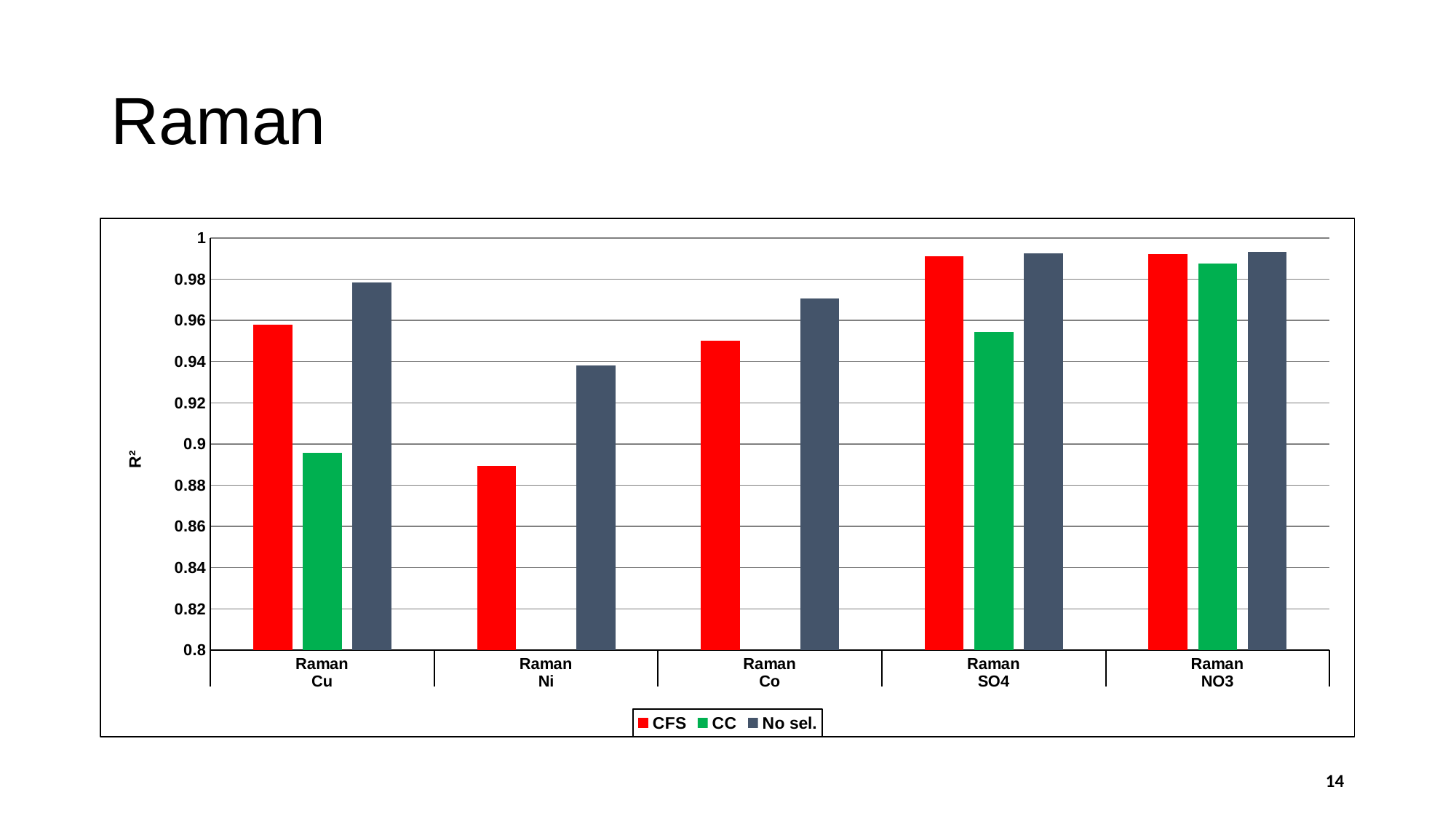

# Raman

### Chart

| Category | CFS | CC | No sel. |
|---|---|---|---|
| Raman | 0.95792 | 0.8956000000000001 | 0.9782500000000001 |
| Raman | 0.8893599999999999 | 0.09185 | 0.938 |
| Raman | 0.9500399999999999 | 0.12229999999999999 | 0.9705 |
| Raman | 0.99122 | 0.9544999999999999 | 0.99235 |
| Raman | 0.9920200000000001 | 0.9875499999999999 | 0.9932000000000001 |
14